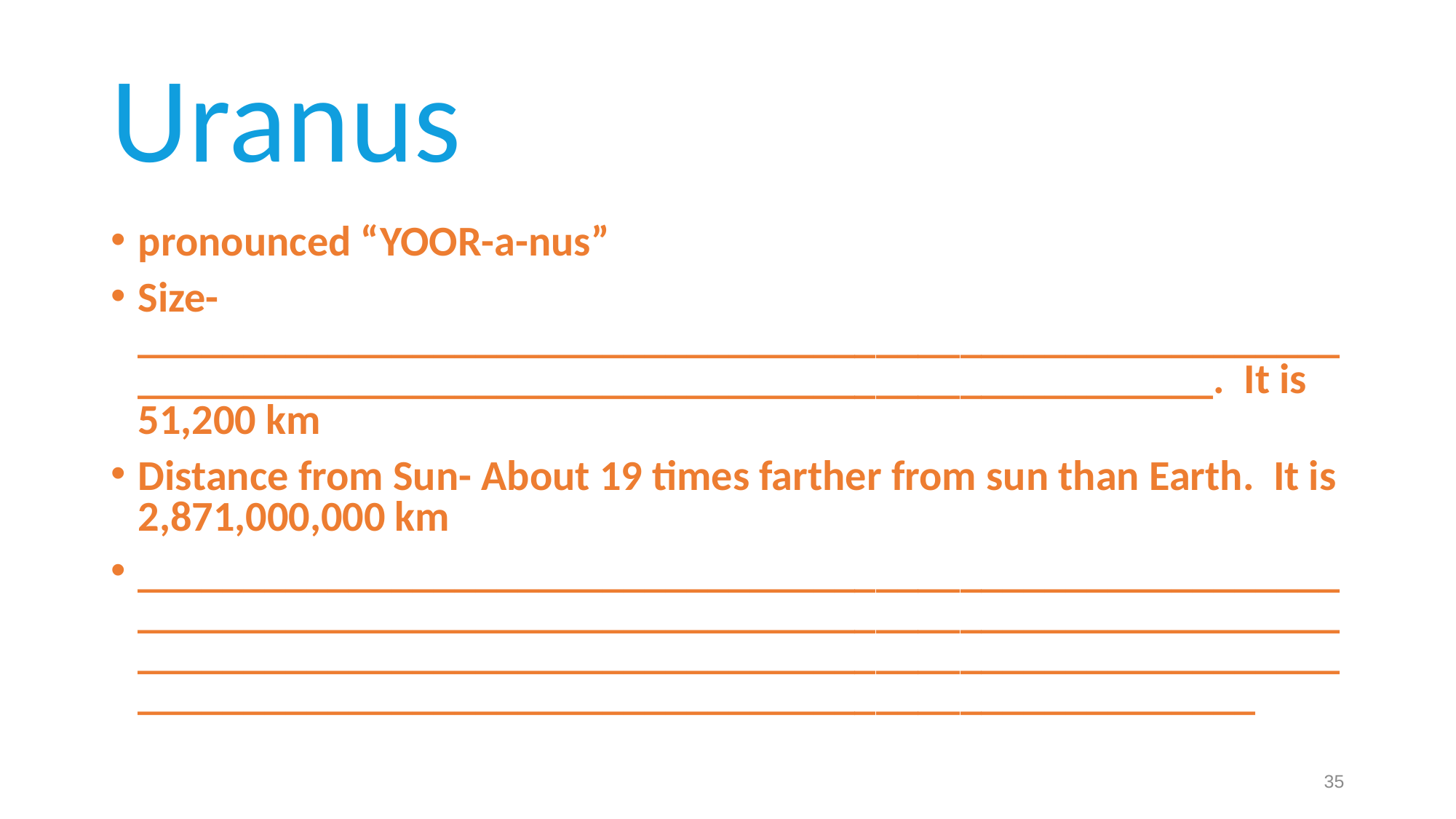

# Uranus
pronounced “YOOR-a-nus”
Size- ____________________________________________________________________________________________________________.  It is 51,200 km
Distance from Sun- About 19 times farther from sun than Earth.  It is 2,871,000,000 km
________________________________________________________________________________________________________________________________________________________________________________________________________________________________
35